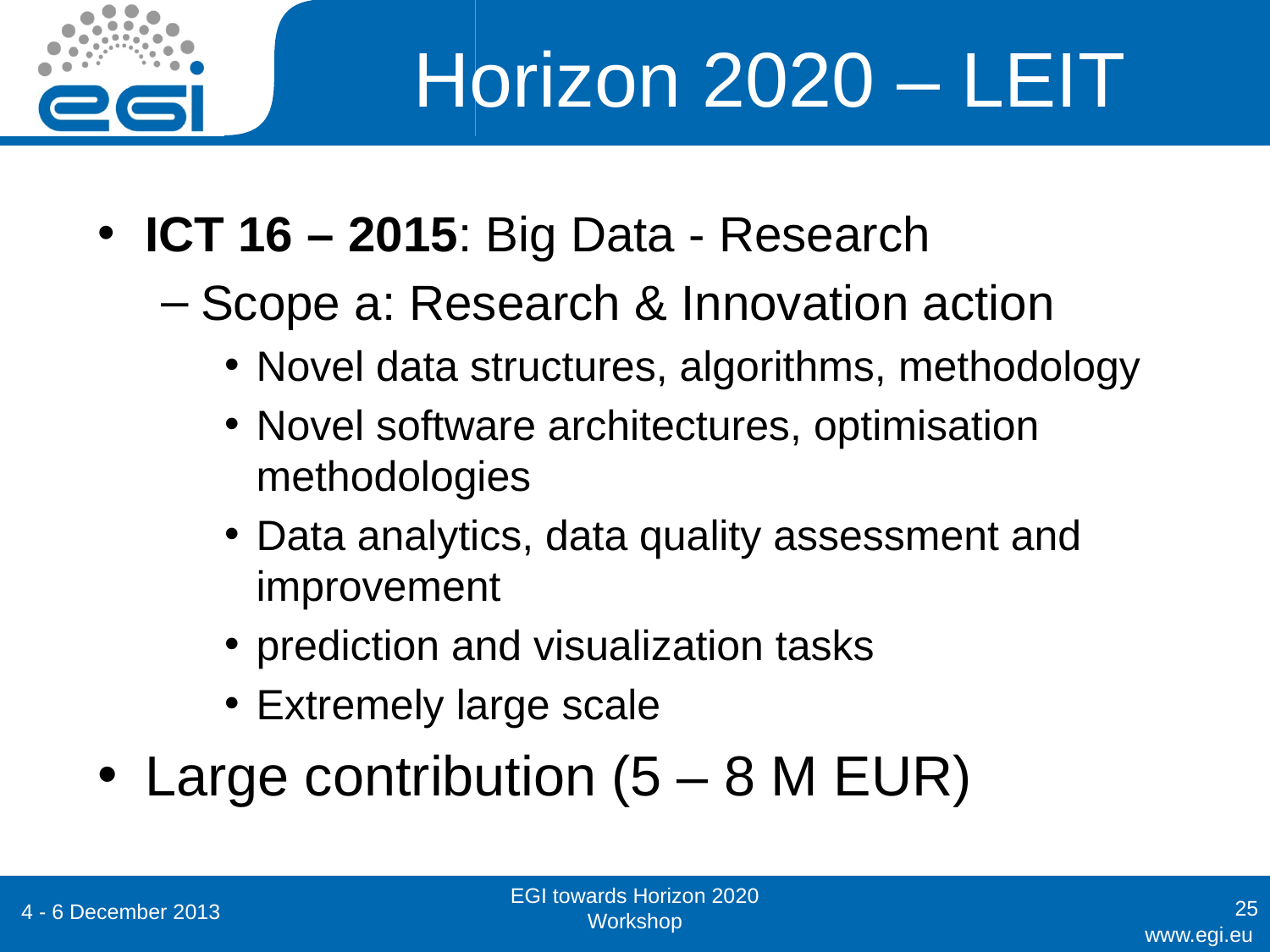

# Horizon 2020 – LEIT
ICT 16 – 2015: Big Data - Research
Scope a: Research & Innovation action
Novel data structures, algorithms, methodology
Novel software architectures, optimisation methodologies
Data analytics, data quality assessment and improvement
prediction and visualization tasks
Extremely large scale
Large contribution (5 – 8 M EUR)

EGI towards Horizon 2020 Workshop
25
4 - 6 December 2013